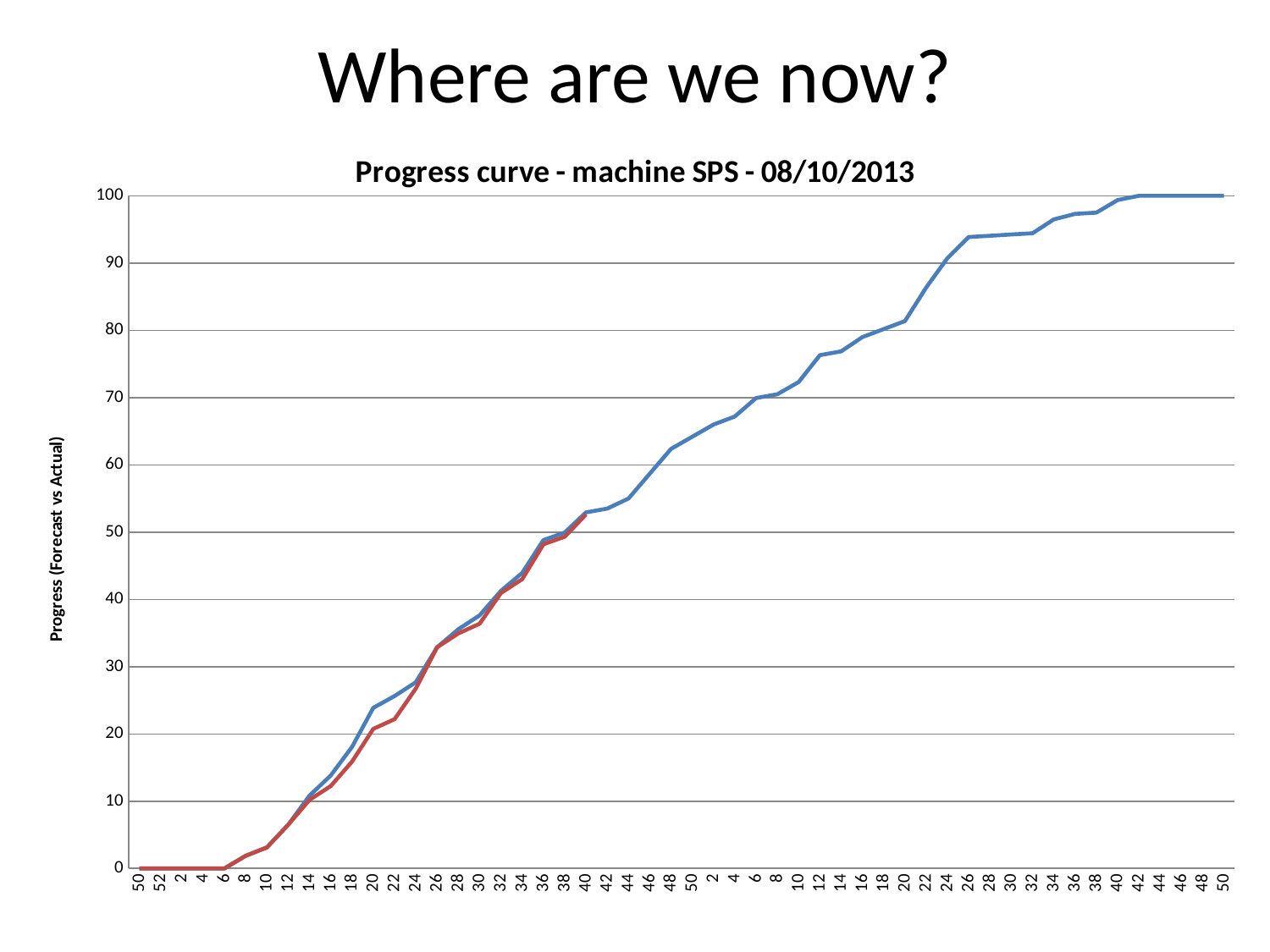

# Where are we now?

[unsupported chart]